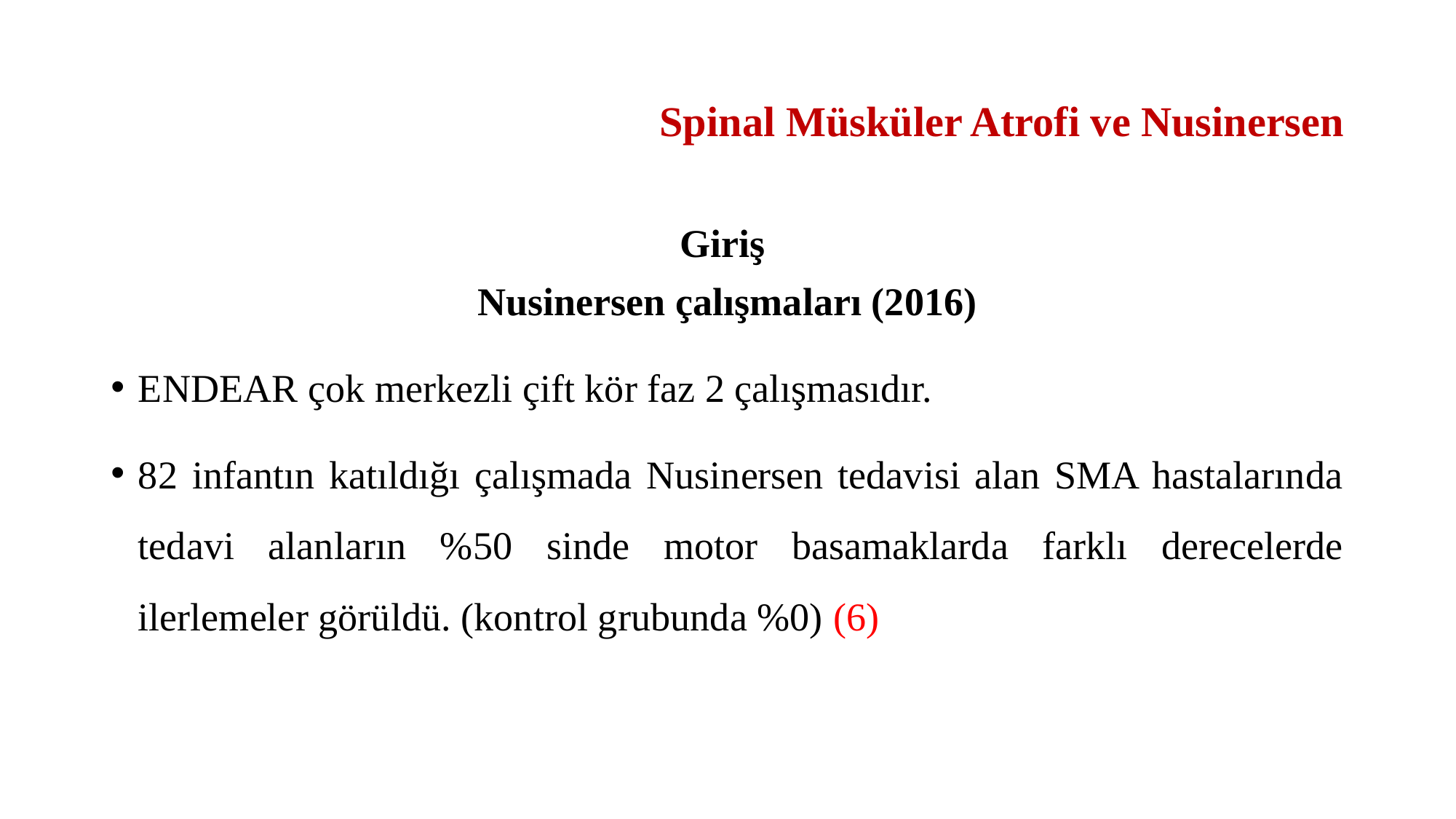

# Spinal Müsküler Atrofi ve Nusinersen
Giriş
Nusinersen çalışmaları (2016)
ENDEAR çok merkezli çift kör faz 2 çalışmasıdır.
82 infantın katıldığı çalışmada Nusinersen tedavisi alan SMA hastalarında tedavi alanların %50 sinde motor basamaklarda farklı derecelerde ilerlemeler görüldü. (kontrol grubunda %0) (6)